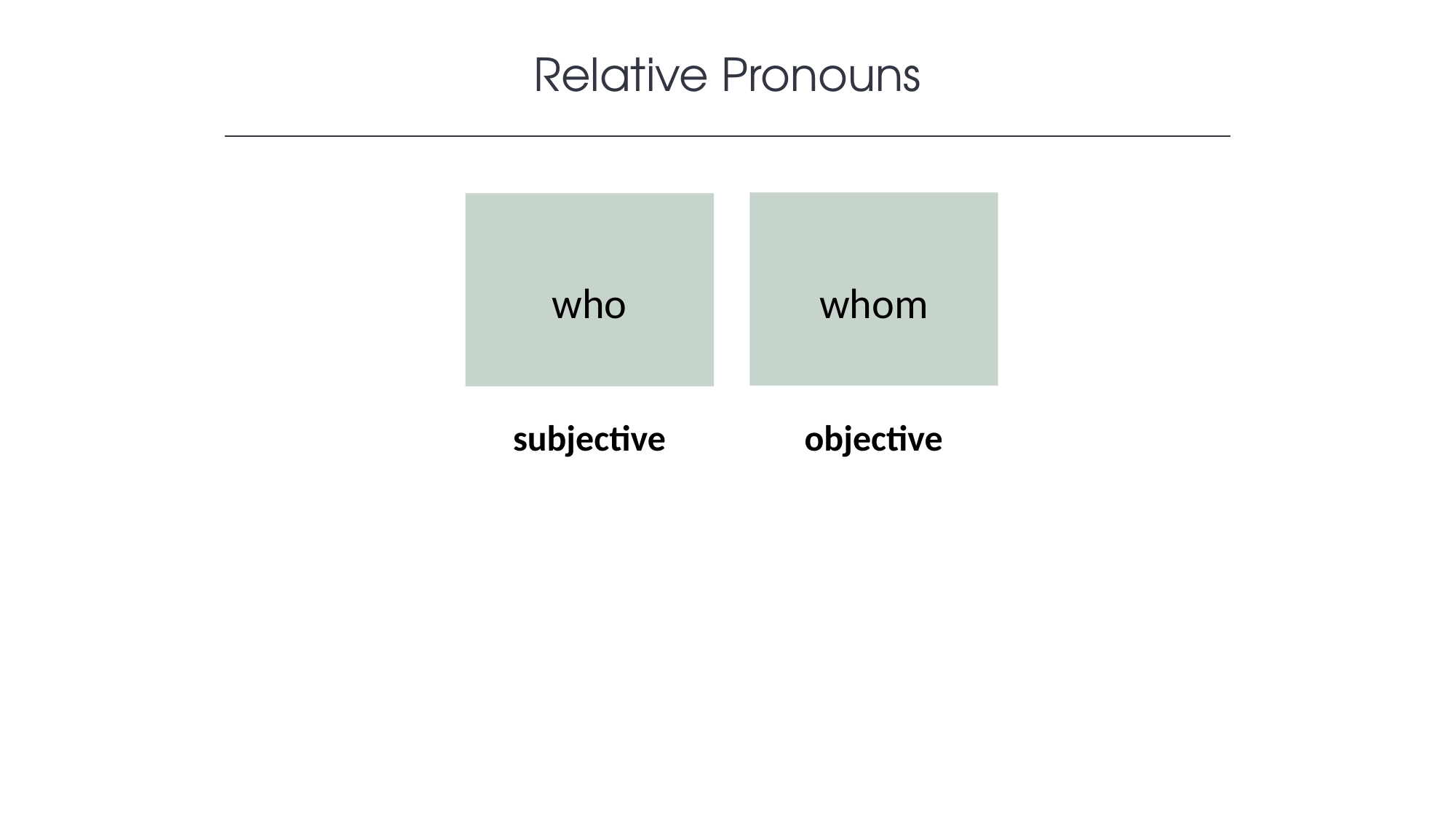

Relative Pronouns
HAWKES LEARNING

whom

who
objective
subjective